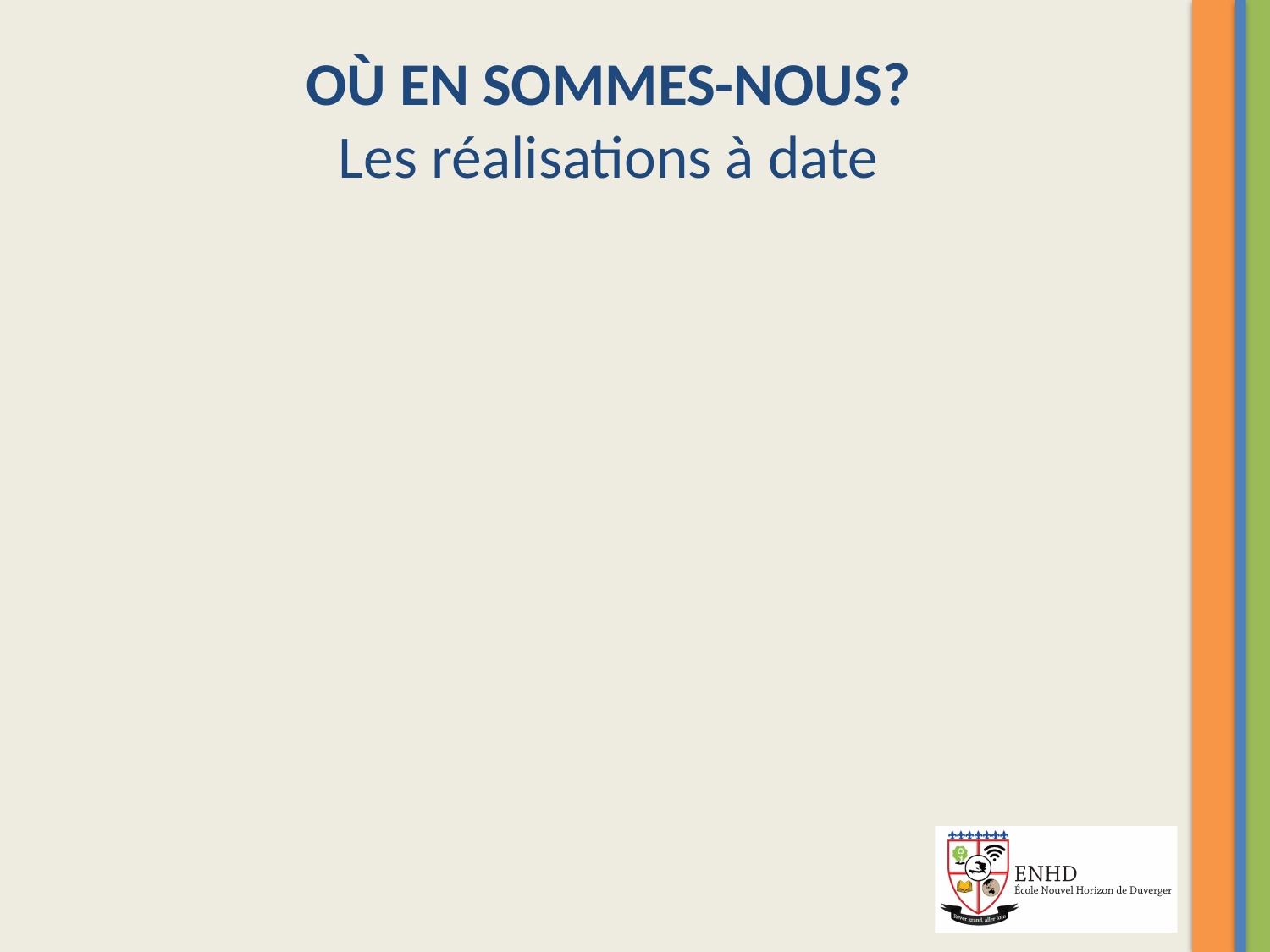

# OÙ EN SOMMES-NOUS? Les réalisations à date